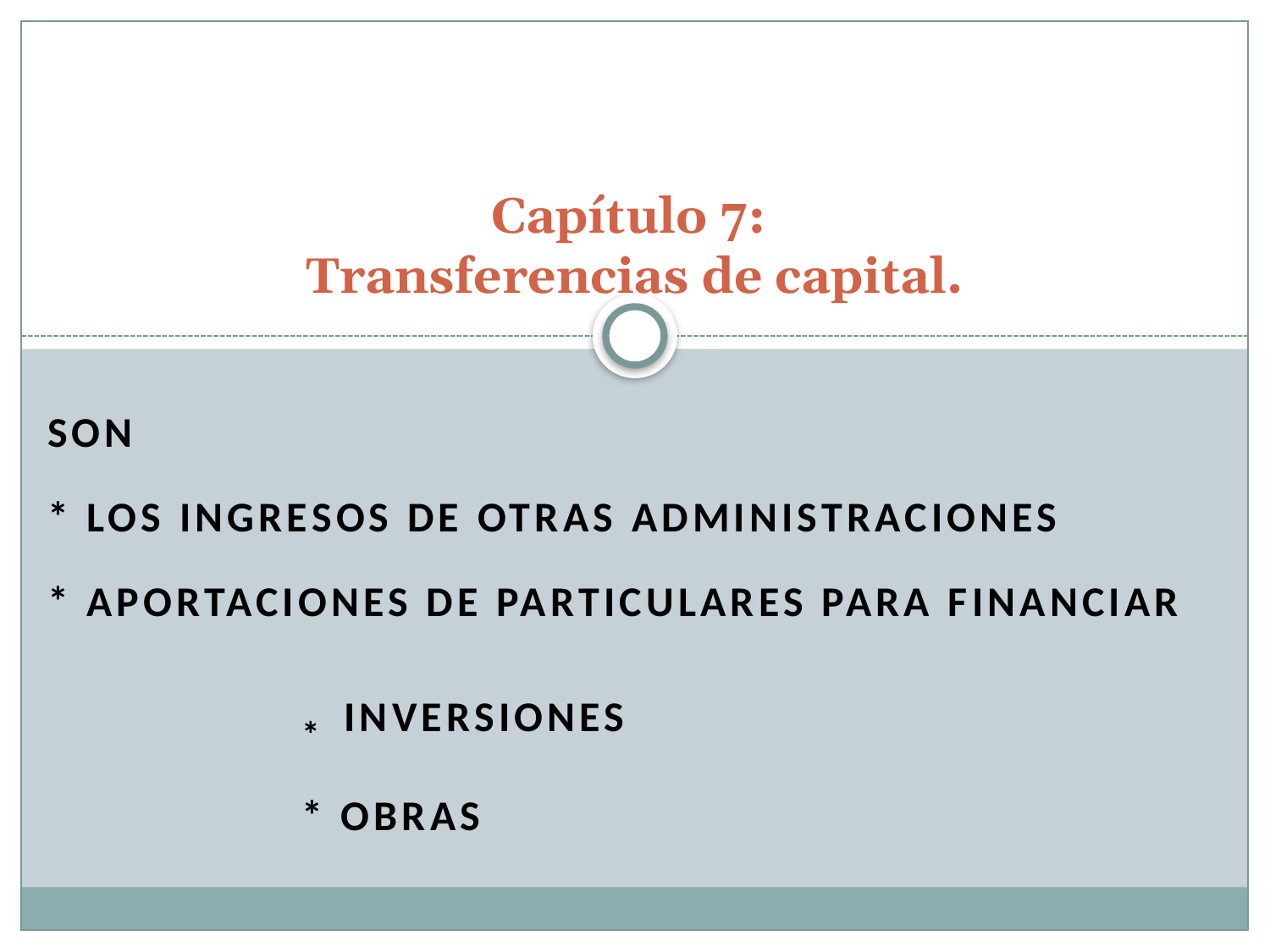

# Capítulo 7: Transferencias de capital.
Son
* los ingresos de otras administraciones
* aportaciones de particulares para financiar
 		*  inversiones
		* obras